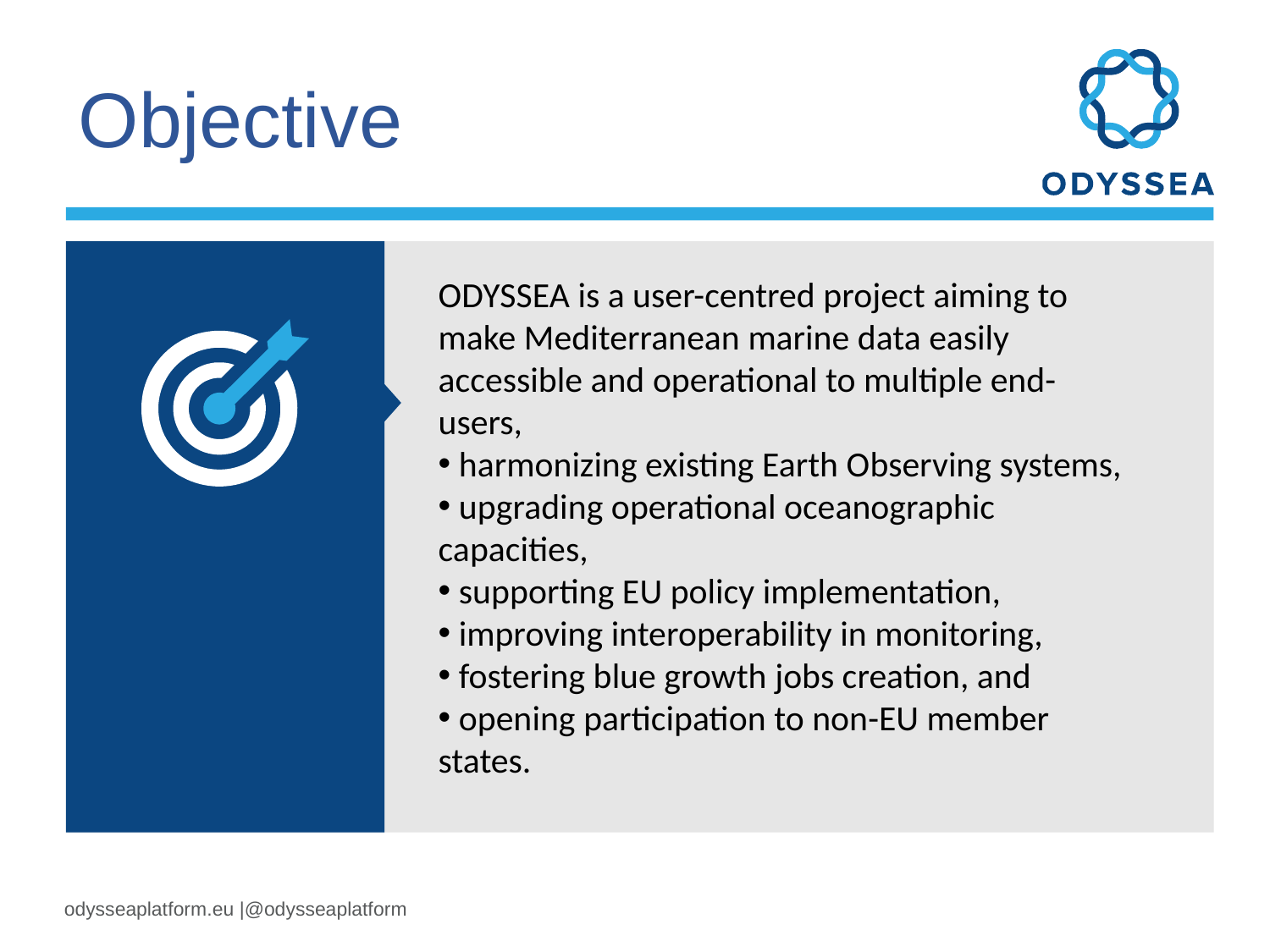

# Objective

ODYSSEA is a user-centred project aiming to make Mediterranean marine data easily accessible and operational to multiple end-users,
 harmonizing existing Earth Observing systems,
 upgrading operational oceanographic capacities,
 supporting EU policy implementation,
 improving interoperability in monitoring,
 fostering blue growth jobs creation, and
 opening participation to non-EU member states.